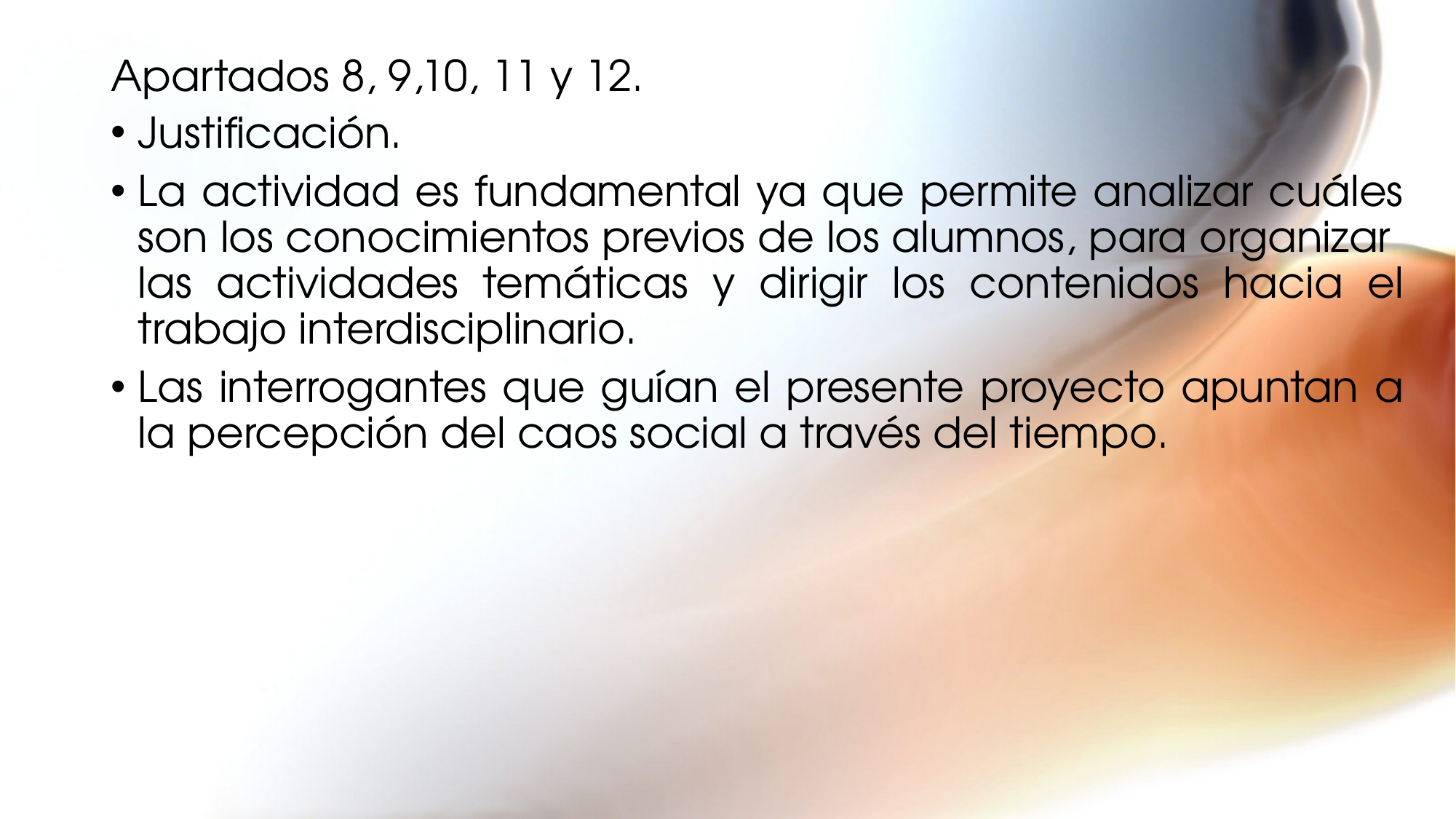

Apartados 8, 9,10, 11 y 12.
Justificación.
La actividad es fundamental ya que permite analizar cuáles son los conocimientos previos de los alumnos, para organizar  las actividades temáticas y dirigir los contenidos hacia el trabajo interdisciplinario.
Las interrogantes que guían el presente proyecto apuntan a la percepción del caos social a través del tiempo.